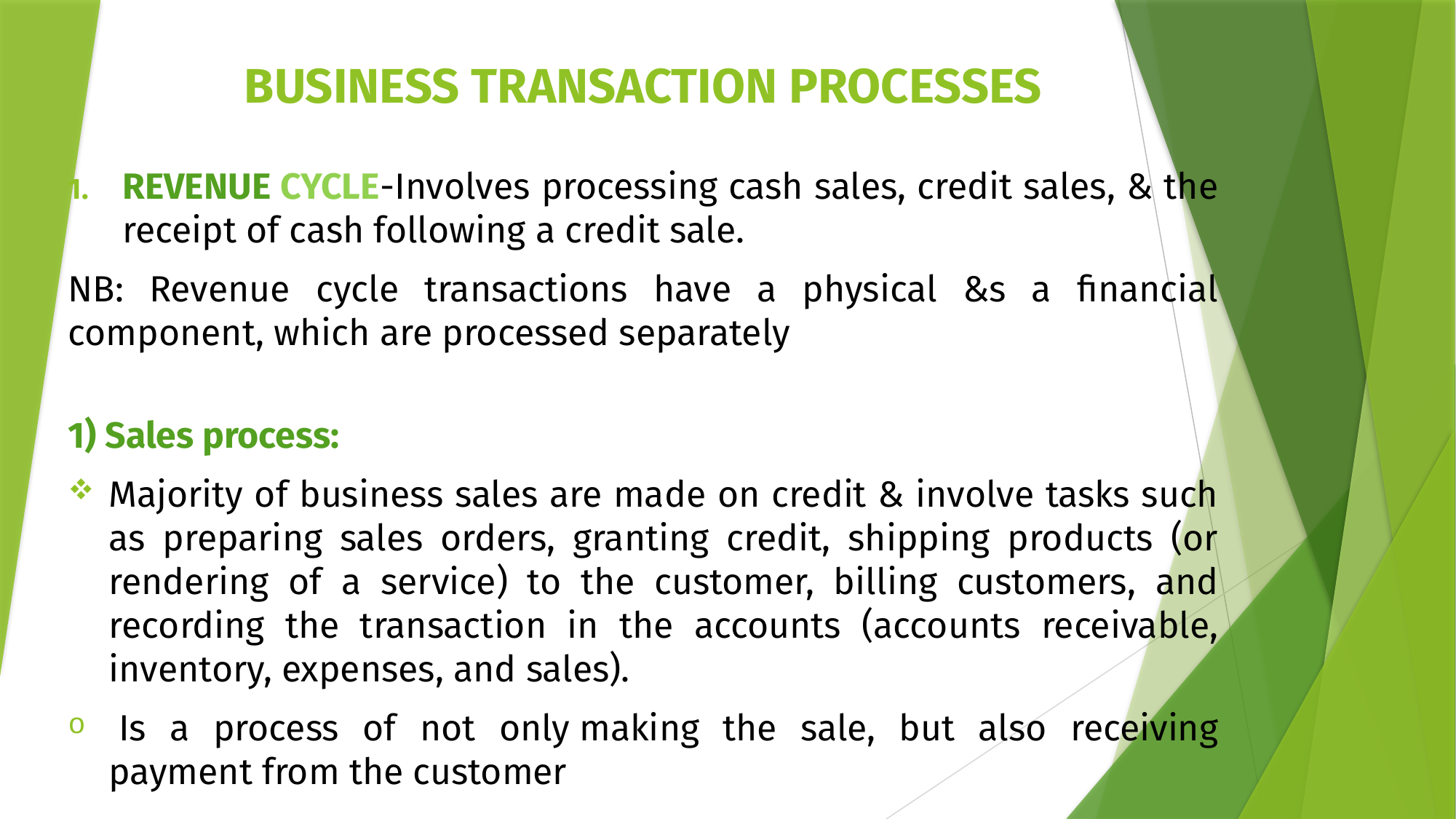

# BUSINESS TRANSACTION PROCESSES
REVENUE CYCLE-Involves processing cash sales, credit sales, & the receipt of cash following a credit sale.
NB: Revenue cycle transactions have a physical &s a financial component, which are processed separately
1) Sales process:
Majority of business sales are made on credit & involve tasks such as preparing sales orders, granting credit, shipping products (or rendering of a service) to the customer, billing customers, and recording the transaction in the accounts (accounts receivable, inventory, expenses, and sales).
 Is a process of not only making the sale, but also receiving payment from the customer